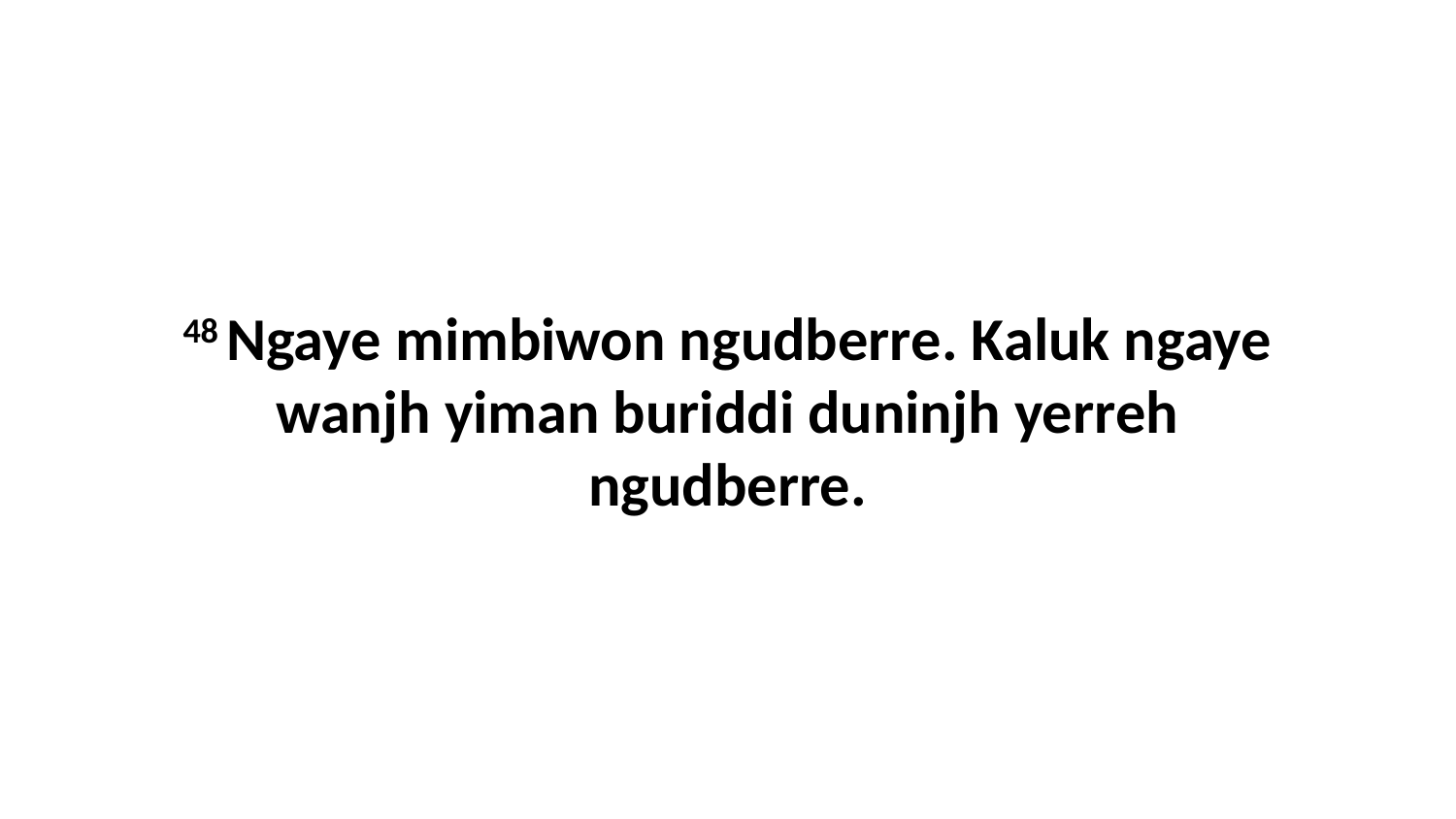

48 Ngaye mimbiwon ngudberre. Kaluk ngaye wanjh yiman buriddi duninjh yerreh ngudberre.